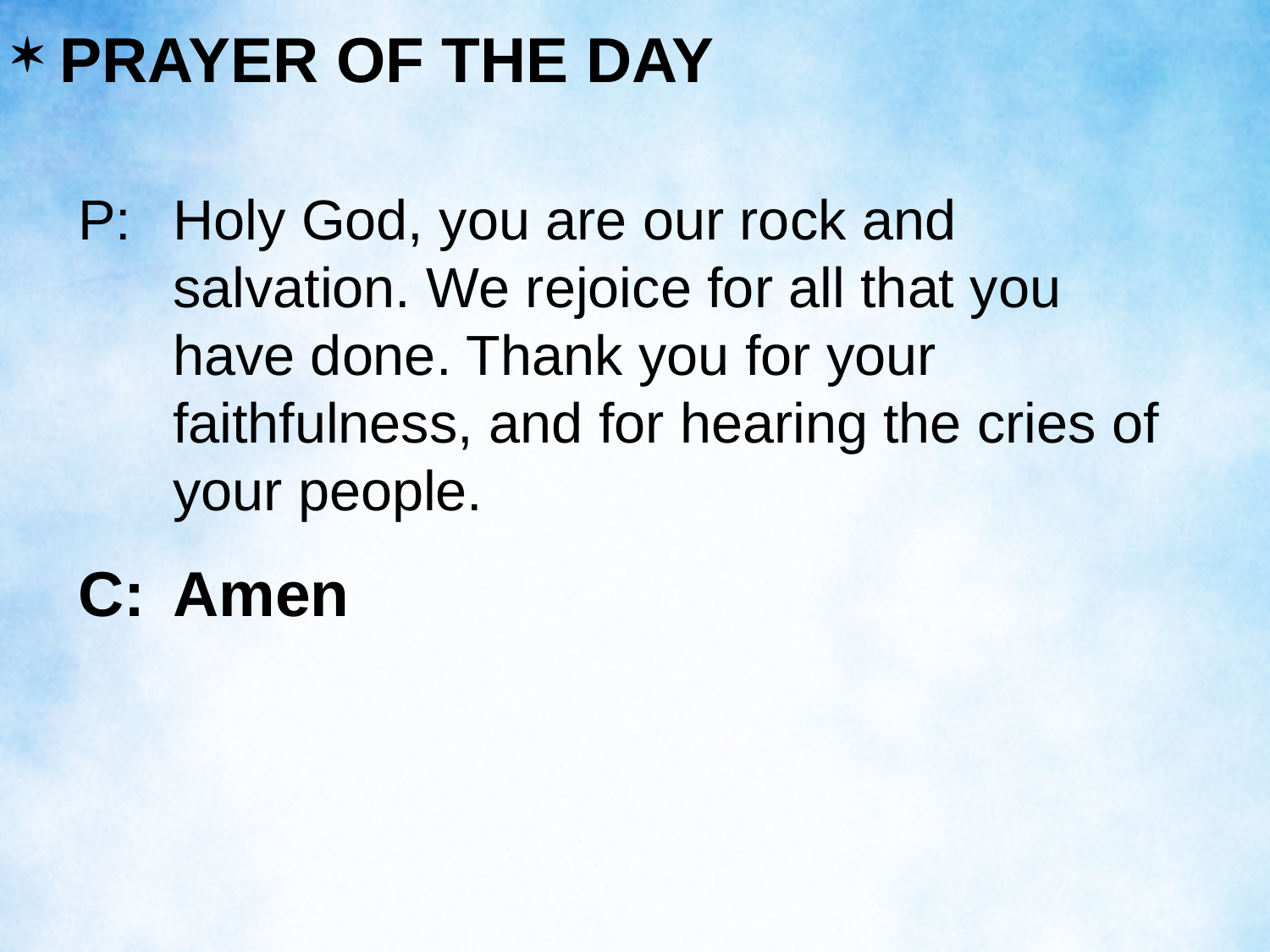

PRAYER OF THE DAY
P:	Holy God, you are our rock and salvation. We rejoice for all that you have done. Thank you for your faithfulness, and for hearing the cries of your people.
C:	Amen